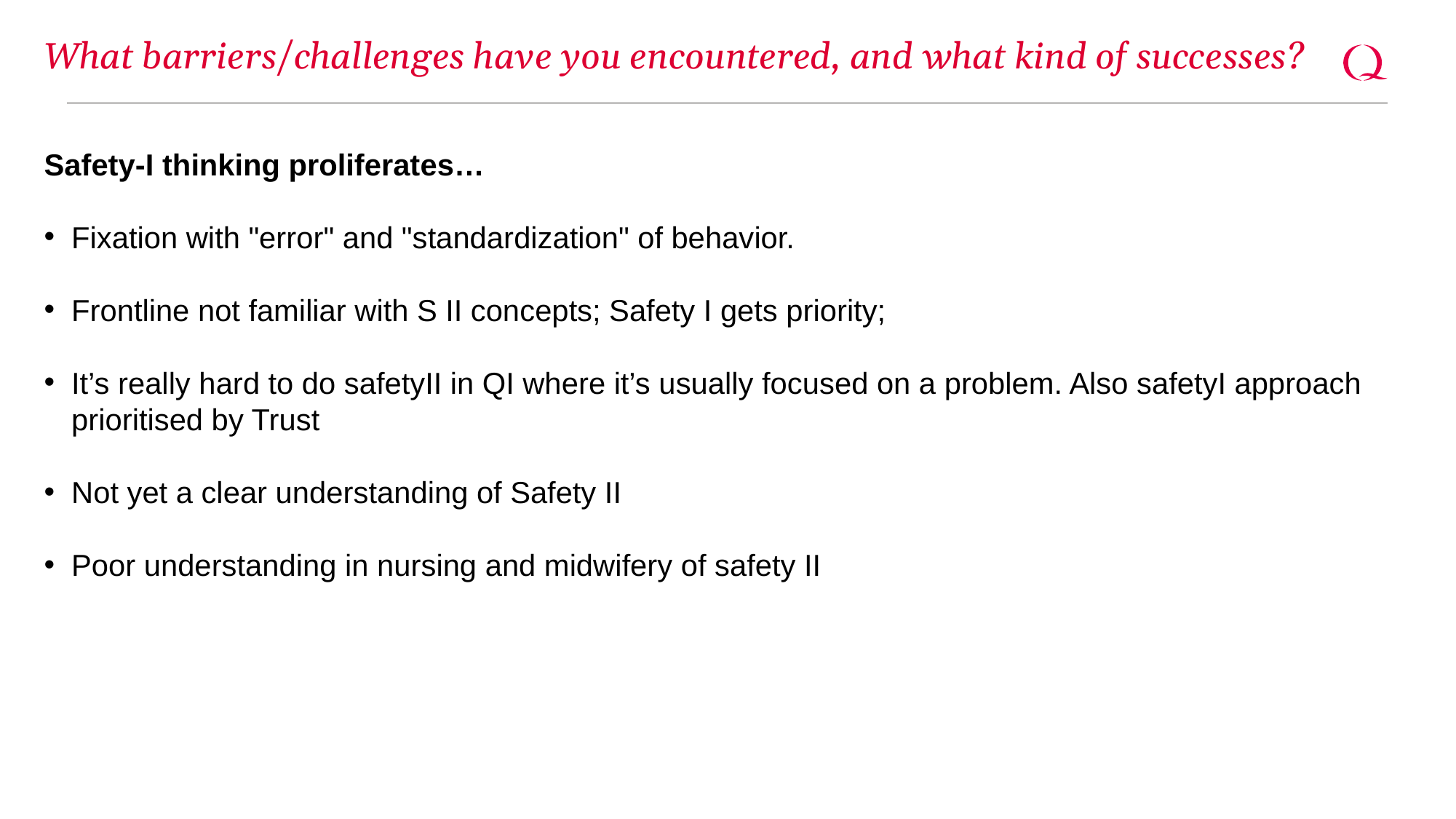

# What barriers/challenges have you encountered, and what kind of successes?

Safety-I thinking proliferates…

Fixation with "error" and "standardization" of behavior.

Frontline not familiar with S II concepts; Safety I gets priority;

It’s really hard to do safetyII in QI where it’s usually focused on a problem. Also safetyI approach prioritised by Trust

Not yet a clear understanding of Safety II

Poor understanding in nursing and midwifery of safety II